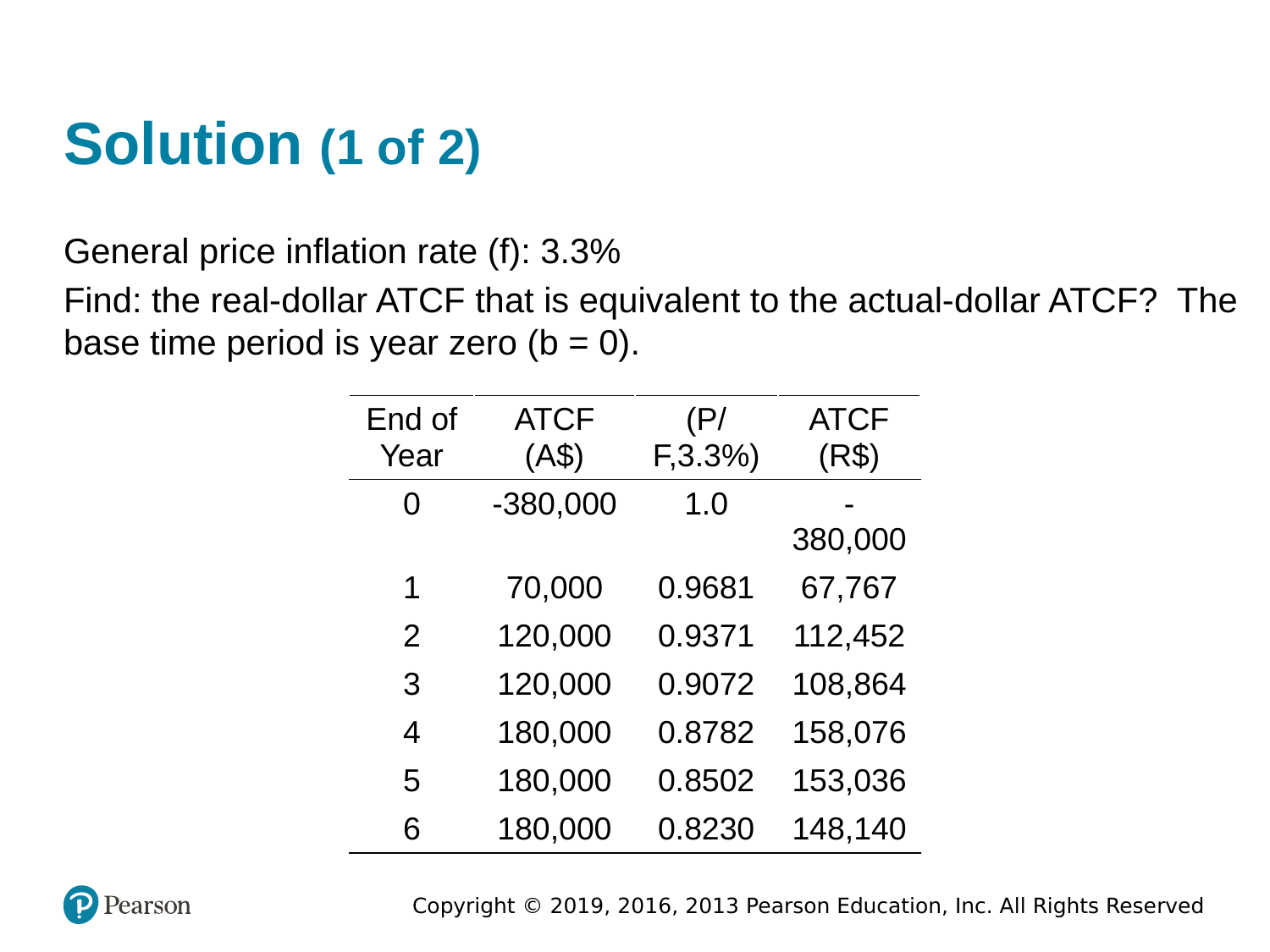

# Solution (1 of 2)
General price inflation rate (f): 3.3%
Find: the real-dollar ATCF that is equivalent to the actual-dollar ATCF?  The base time period is year zero (b = 0).
| End of Year | ATCF (A$) | (P/F,3.3%) | ATCF (R$) |
| --- | --- | --- | --- |
| 0 | -380,000 | 1.0 | -380,000 |
| 1 | 70,000 | 0.9681 | 67,767 |
| 2 | 120,000 | 0.9371 | 112,452 |
| 3 | 120,000 | 0.9072 | 108,864 |
| 4 | 180,000 | 0.8782 | 158,076 |
| 5 | 180,000 | 0.8502 | 153,036 |
| 6 | 180,000 | 0.8230 | 148,140 |